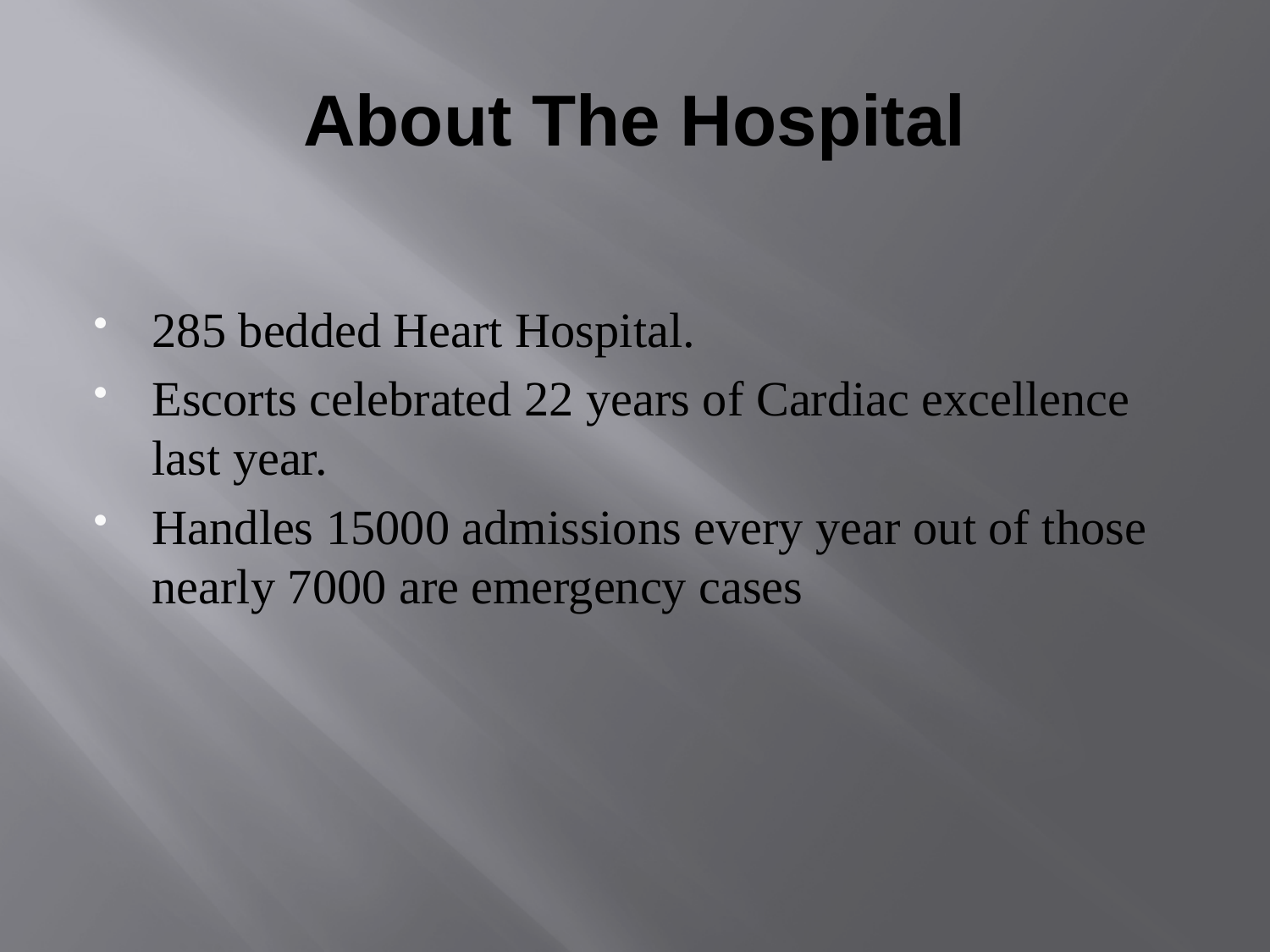

# About The Hospital

285 bedded Heart Hospital.
Escorts celebrated 22 years of Cardiac excellence last year.
Handles 15000 admissions every year out of those nearly 7000 are emergency cases